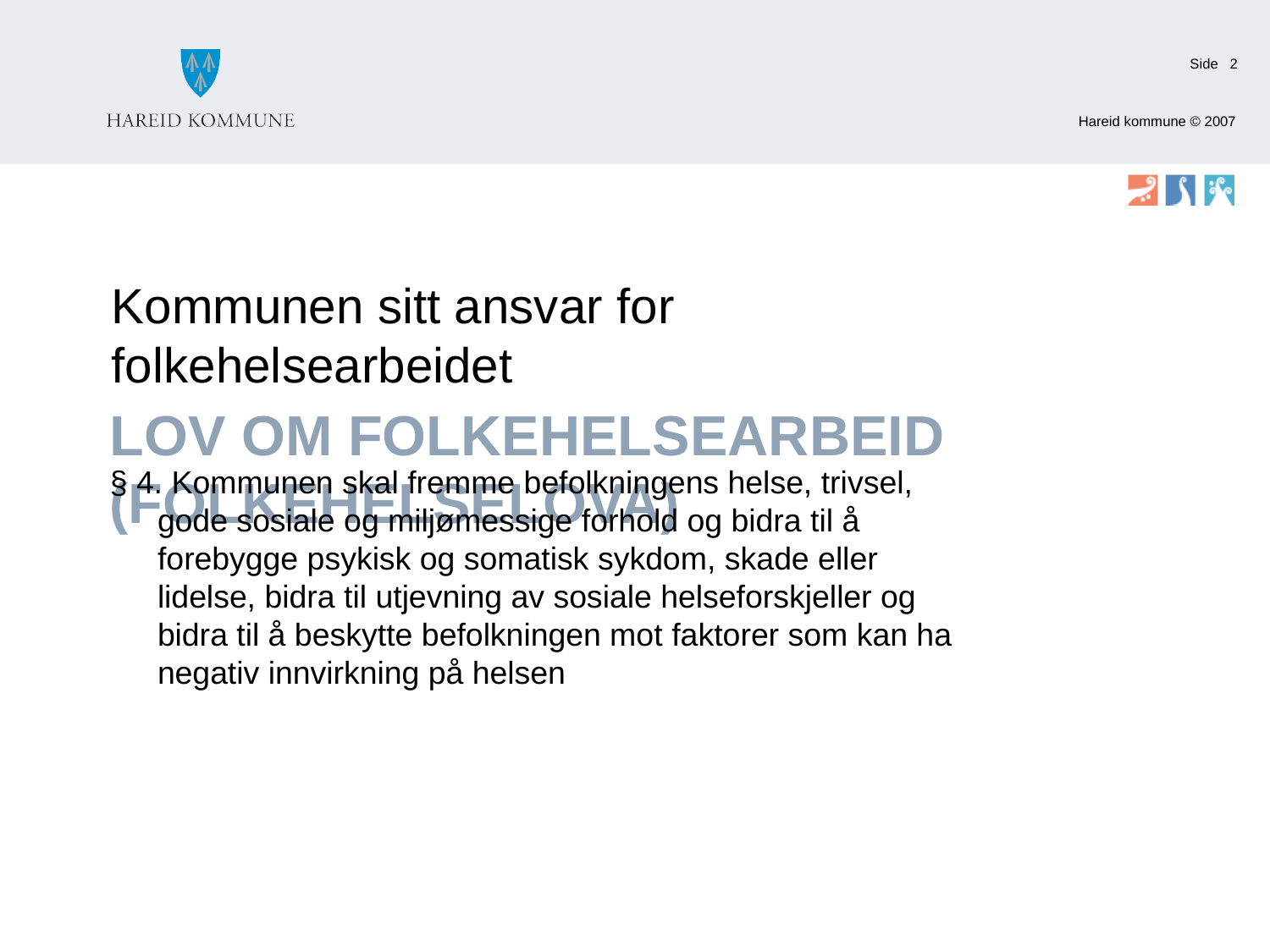

2

# Kommunen sitt ansvar for folkehelsearbeidet
Lov om folkehelsearbeid (folkehelselova)
§ 4. Kommunen skal fremme befolkningens helse, trivsel, gode sosiale og miljømessige forhold og bidra til å forebygge psykisk og somatisk sykdom, skade eller lidelse, bidra til utjevning av sosiale helseforskjeller og bidra til å beskytte befolkningen mot faktorer som kan ha negativ innvirkning på helsen